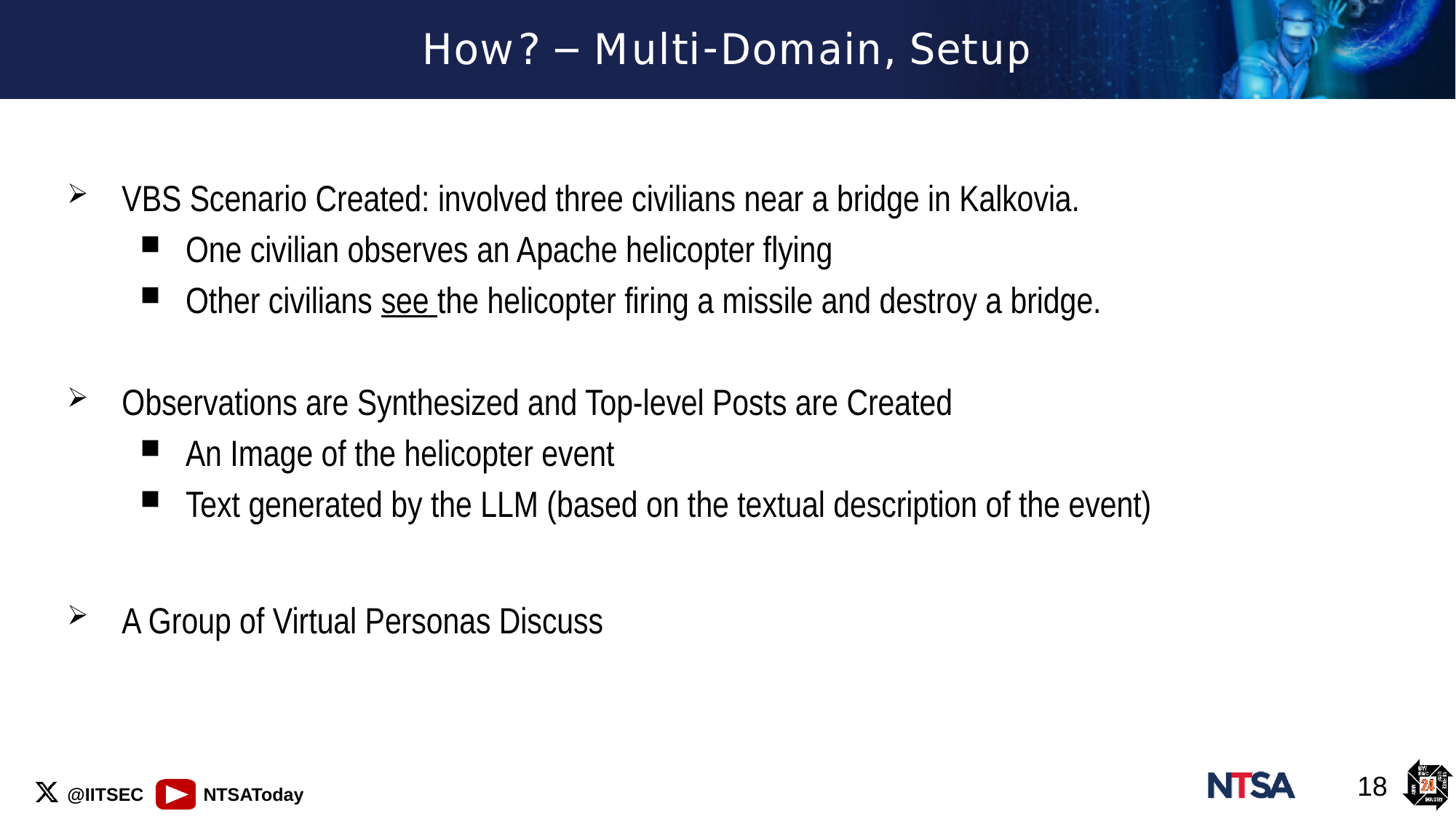

# How? – Multi-Domain, Setup
VBS Scenario Created: involved three civilians near a bridge in Kalkovia.
One civilian observes an Apache helicopter flying
Other civilians see the helicopter firing a missile and destroy a bridge.

Observations are Synthesized and Top-level Posts are Created
An Image of the helicopter event
Text generated by the LLM (based on the textual description of the event)

A Group of Virtual Personas Discuss

18